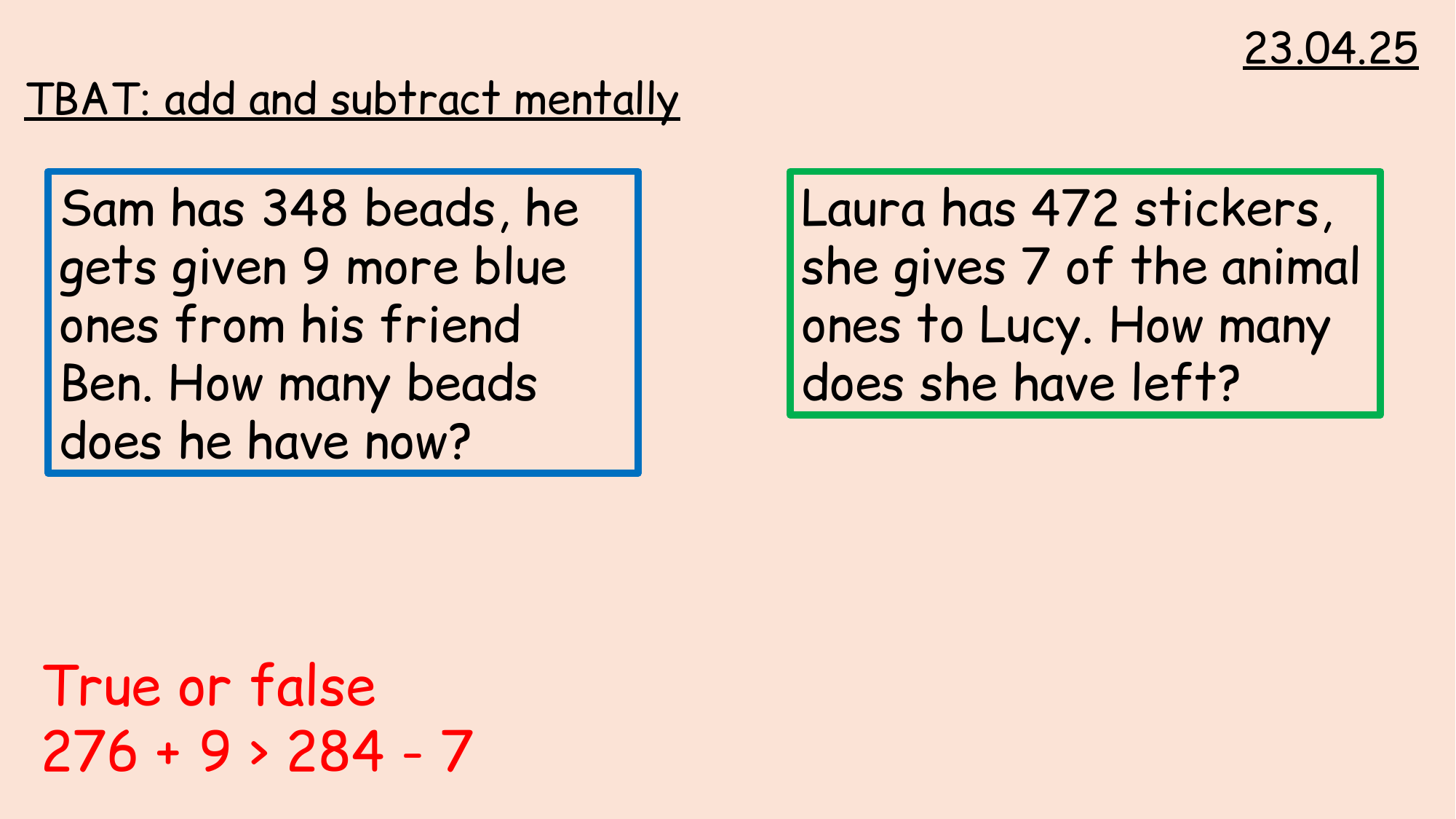

23.04.25
TBAT: add and subtract mentally
Sam has 348 beads, he gets given 9 more blue ones from his friend Ben. How many beads does he have now?
Laura has 472 stickers, she gives 7 of the animal ones to Lucy. How many does she have left?
True or false
276 + 9 > 284 - 7